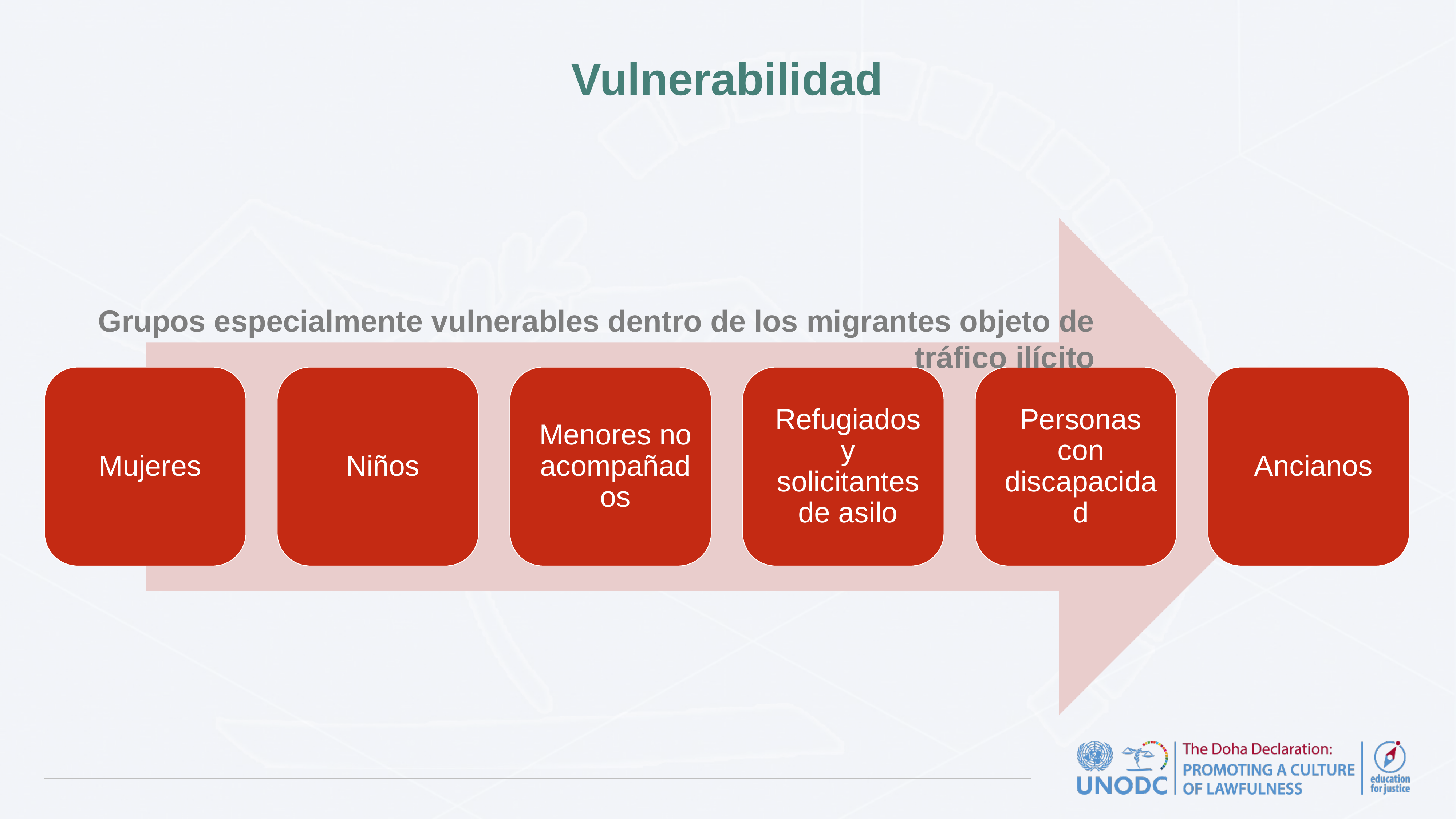

# Vulnerabilidad

Mujeres
Niños
Menores no acompañados
Refugiados y solicitantes de asilo
Personas con discapacidad
Ancianos
Grupos especialmente vulnerables dentro de los migrantes objeto de tráfico ilícito